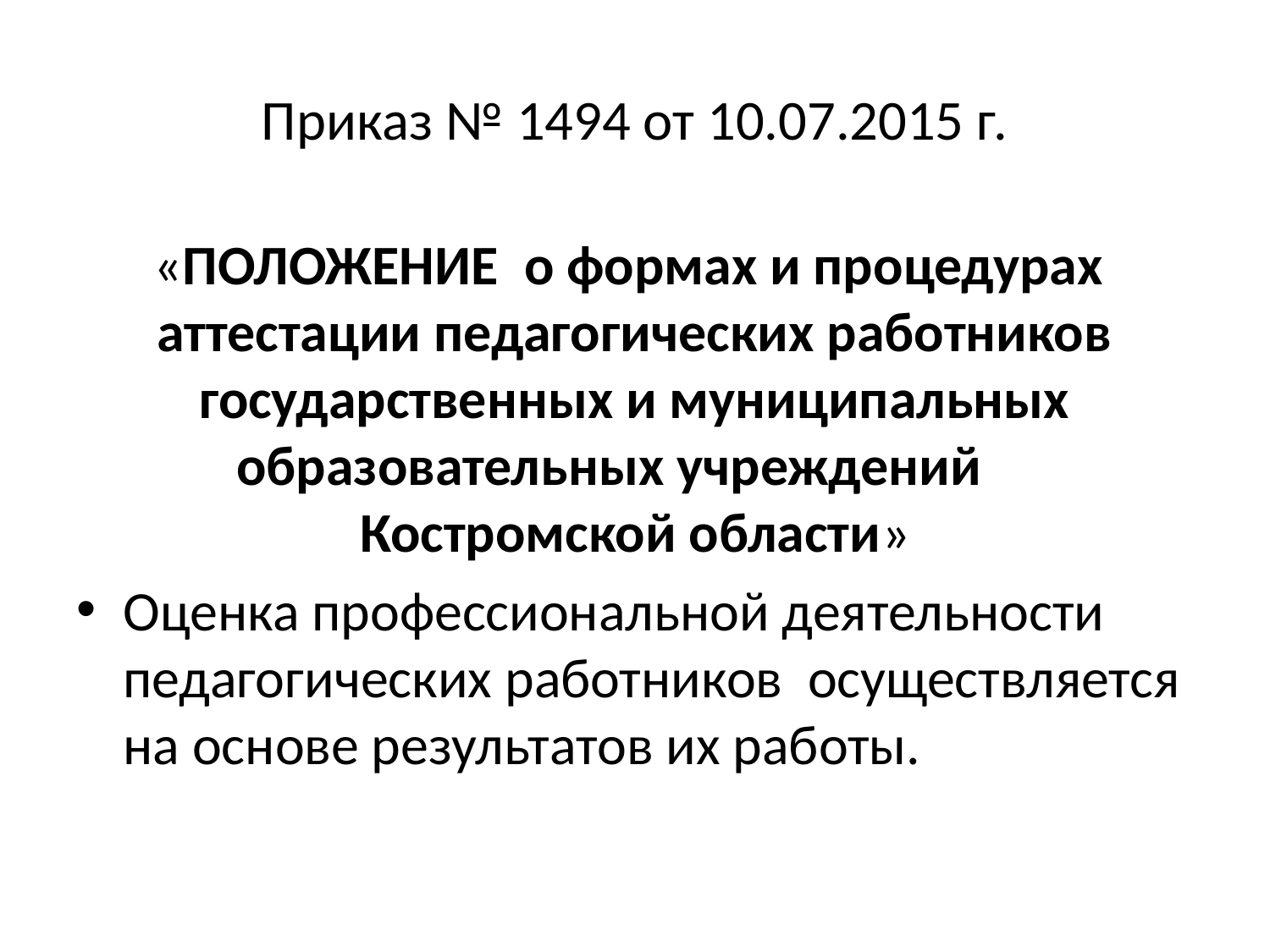

# Приказ № 1494 от 10.07.2015 г.
«ПОЛОЖЕНИЕ  о формах и процедурах  аттестации педагогических работников государственных и муниципальных образовательных учреждений     Костромской области»
Оценка профессиональной деятельности педагогических работников  осуществляется на основе результатов их работы.